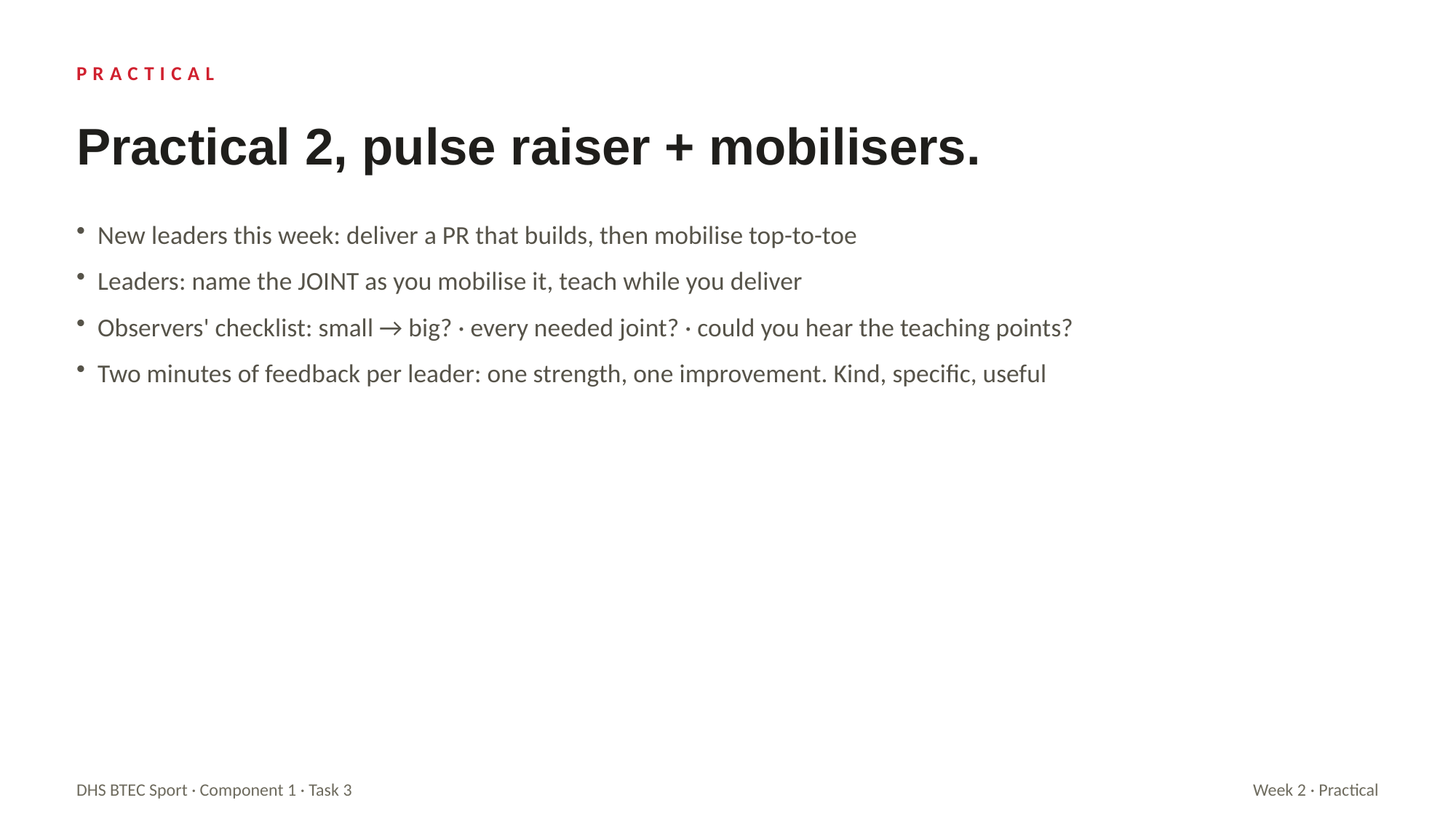

PRACTICAL
Practical 2, pulse raiser + mobilisers.
New leaders this week: deliver a PR that builds, then mobilise top-to-toe
Leaders: name the JOINT as you mobilise it, teach while you deliver
Observers' checklist: small → big? · every needed joint? · could you hear the teaching points?
Two minutes of feedback per leader: one strength, one improvement. Kind, specific, useful
DHS BTEC Sport · Component 1 · Task 3
Week 2 · Practical